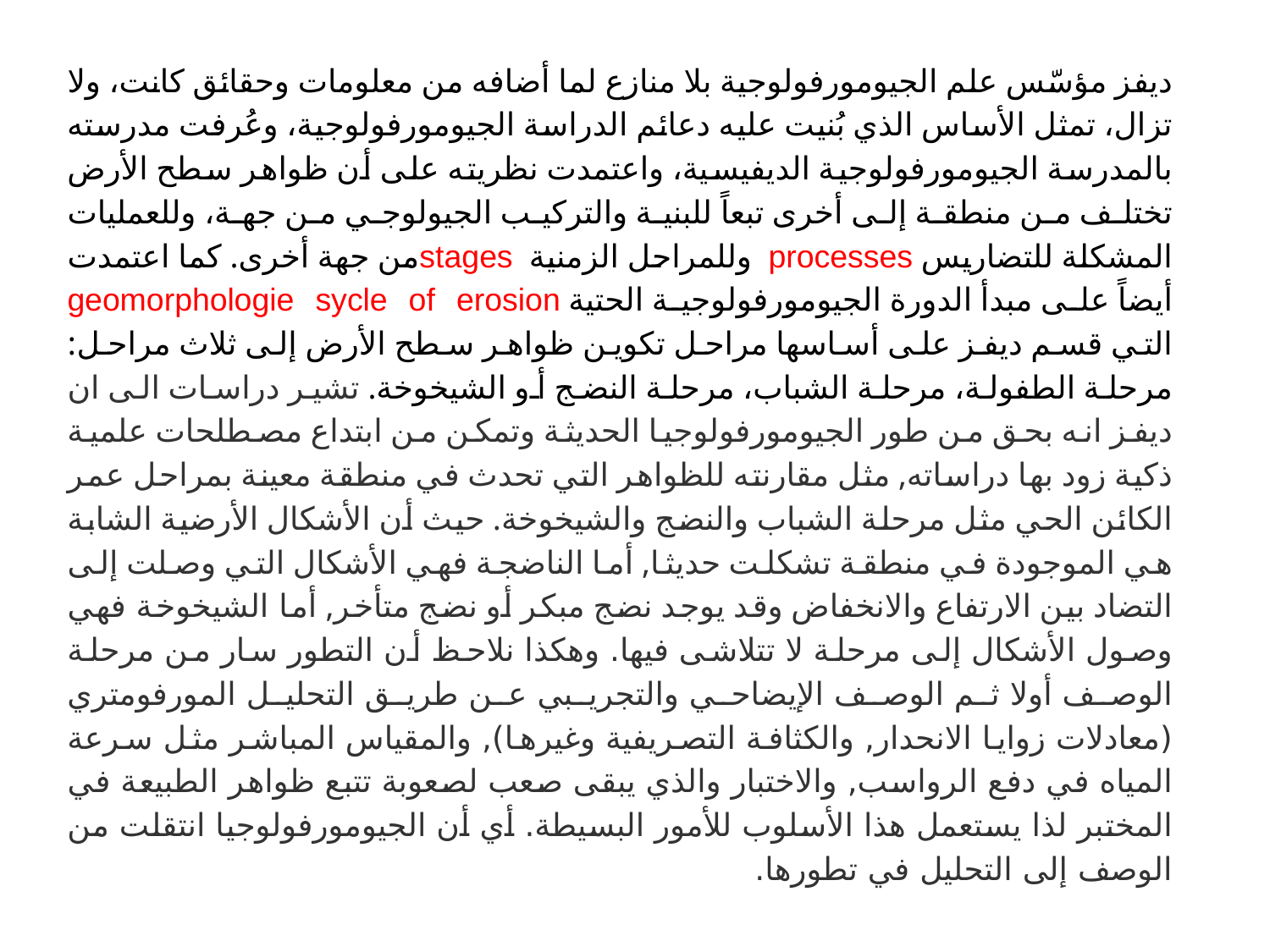

ديفز مؤسّس علم الجيومورفولوجية بلا منازع لما أضافه من معلومات وحقائق كانت، ولا تزال، تمثل الأساس الذي بُنيت عليه دعائم الدراسة الجيومورفولوجية، وعُرفت مدرسته بالمدرسة الجيومورفولوجية الديفيسية، واعتمدت نظريته على أن ظواهر سطح الأرض تختلف من منطقة إلى أخرى تبعاً للبنية والتركيب الجيولوجي من جهة، وللعمليات المشكلة للتضاريس processes  وللمراحل الزمنية  stagesمن جهة أخرى. كما اعتمدت أيضاً على مبدأ الدورة الجيومورفولوجية الحتية geomorphologie sycle of erosion التي قسم ديفز على أساسها مراحل تكوين ظواهر سطح الأرض إلى ثلاث مراحل: مرحلة الطفولة، مرحلة الشباب، مرحلة النضج أو الشيخوخة. تشير دراسات الى ان ديفز انه بحق من طور الجيومورفولوجيا الحديثة وتمكن من ابتداع مصطلحات علمية ذكية زود بها دراساته, مثل مقارنته للظواهر التي تحدث في منطقة معينة بمراحل عمر الكائن الحي مثل مرحلة الشباب والنضج والشيخوخة. حيث أن الأشكال الأرضية الشابة هي الموجودة في منطقة تشكلت حديثا, أما الناضجة فهي الأشكال التي وصلت إلى التضاد بين الارتفاع والانخفاض وقد يوجد نضج مبكر أو نضج متأخر, أما الشيخوخة فهي وصول الأشكال إلى مرحلة لا تتلاشى فيها. وهكذا نلاحظ أن التطور سار من مرحلة الوصف أولا ثم الوصف الإيضاحي والتجريبي عن طريق التحليل المورفومتري (معادلات زوايا الانحدار, والكثافة التصريفية وغيرها), والمقياس المباشر مثل سرعة المياه في دفع الرواسب, والاختبار والذي يبقى صعب لصعوبة تتبع ظواهر الطبيعة في المختبر لذا يستعمل هذا الأسلوب للأمور البسيطة. أي أن الجيومورفولوجيا انتقلت من الوصف إلى التحليل في تطورها.